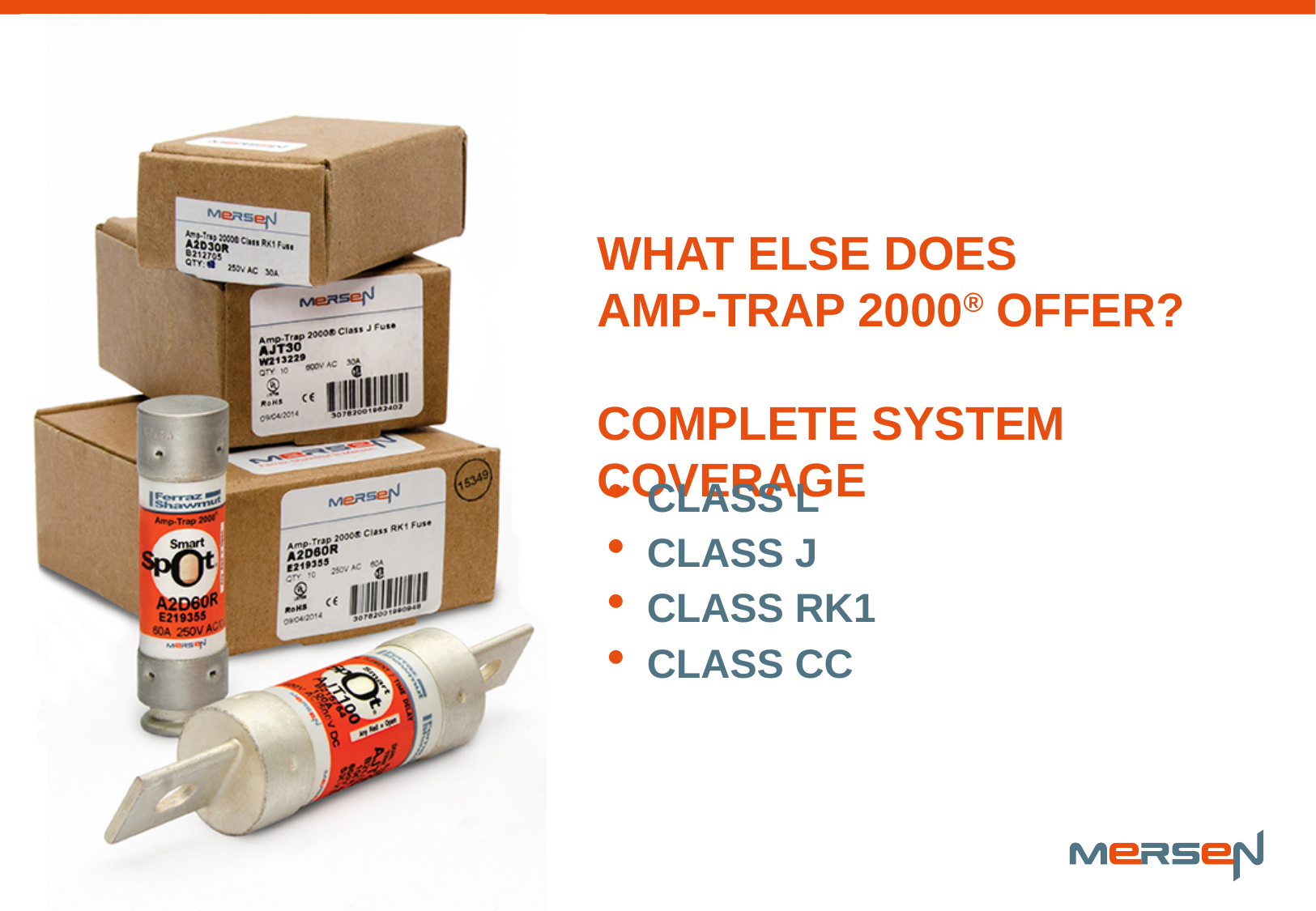

# What Else Does Amp-Trap 2000® Offer? Complete System Coverage
Class L
Class J
Class RK1
Class CC